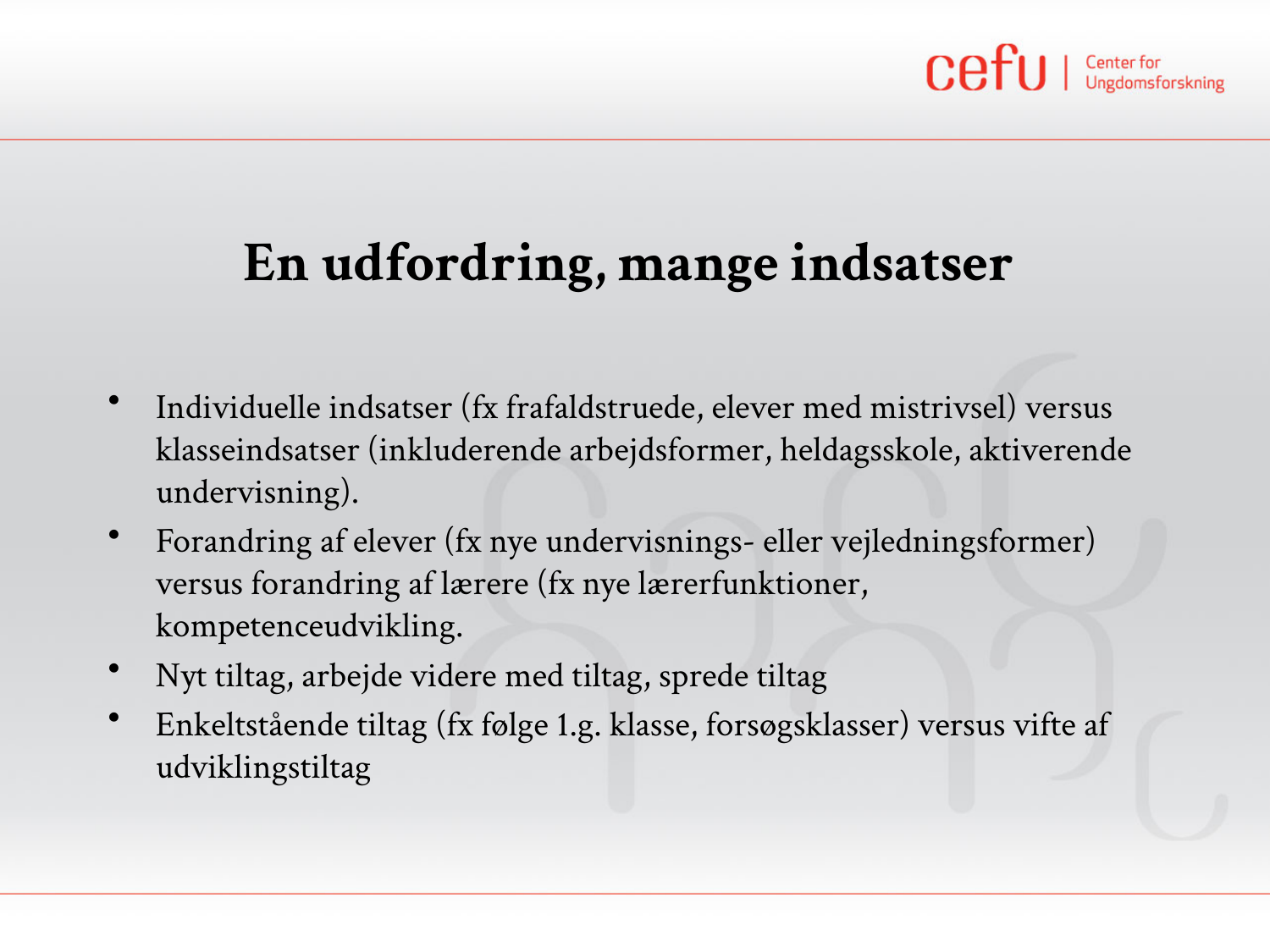

# En udfordring, mange indsatser
Individuelle indsatser (fx frafaldstruede, elever med mistrivsel) versus klasseindsatser (inkluderende arbejdsformer, heldagsskole, aktiverende undervisning).
Forandring af elever (fx nye undervisnings- eller vejledningsformer) versus forandring af lærere (fx nye lærerfunktioner, kompetenceudvikling.
Nyt tiltag, arbejde videre med tiltag, sprede tiltag
Enkeltstående tiltag (fx følge 1.g. klasse, forsøgsklasser) versus vifte af udviklingstiltag